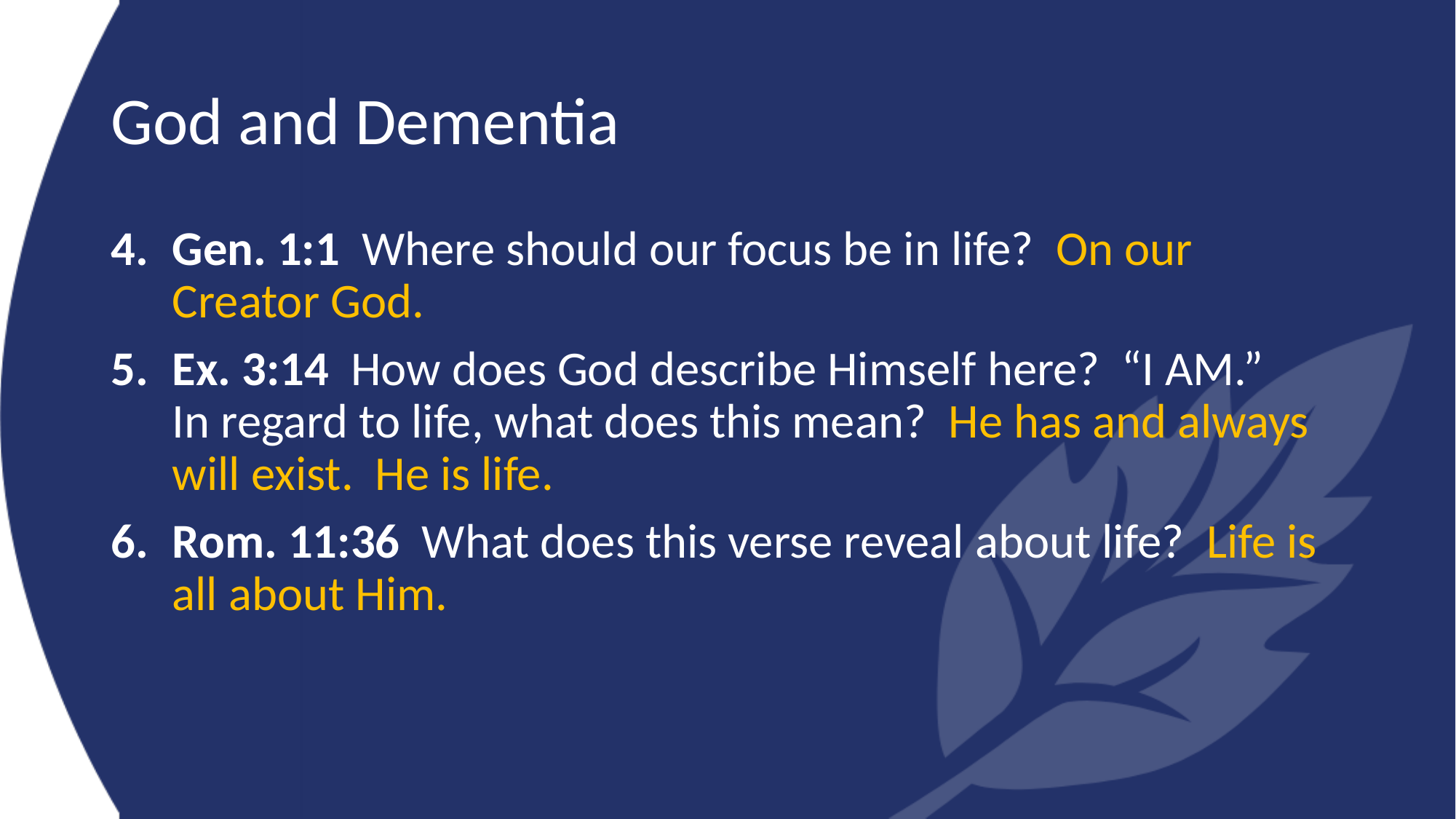

# God and Dementia
Gen. 1:1  Where should our focus be in life?  On our Creator God.
Ex. 3:14  How does God describe Himself here?  “I AM.”       In regard to life, what does this mean?  He has and always will exist.  He is life.
Rom. 11:36  What does this verse reveal about life?  Life is all about Him.